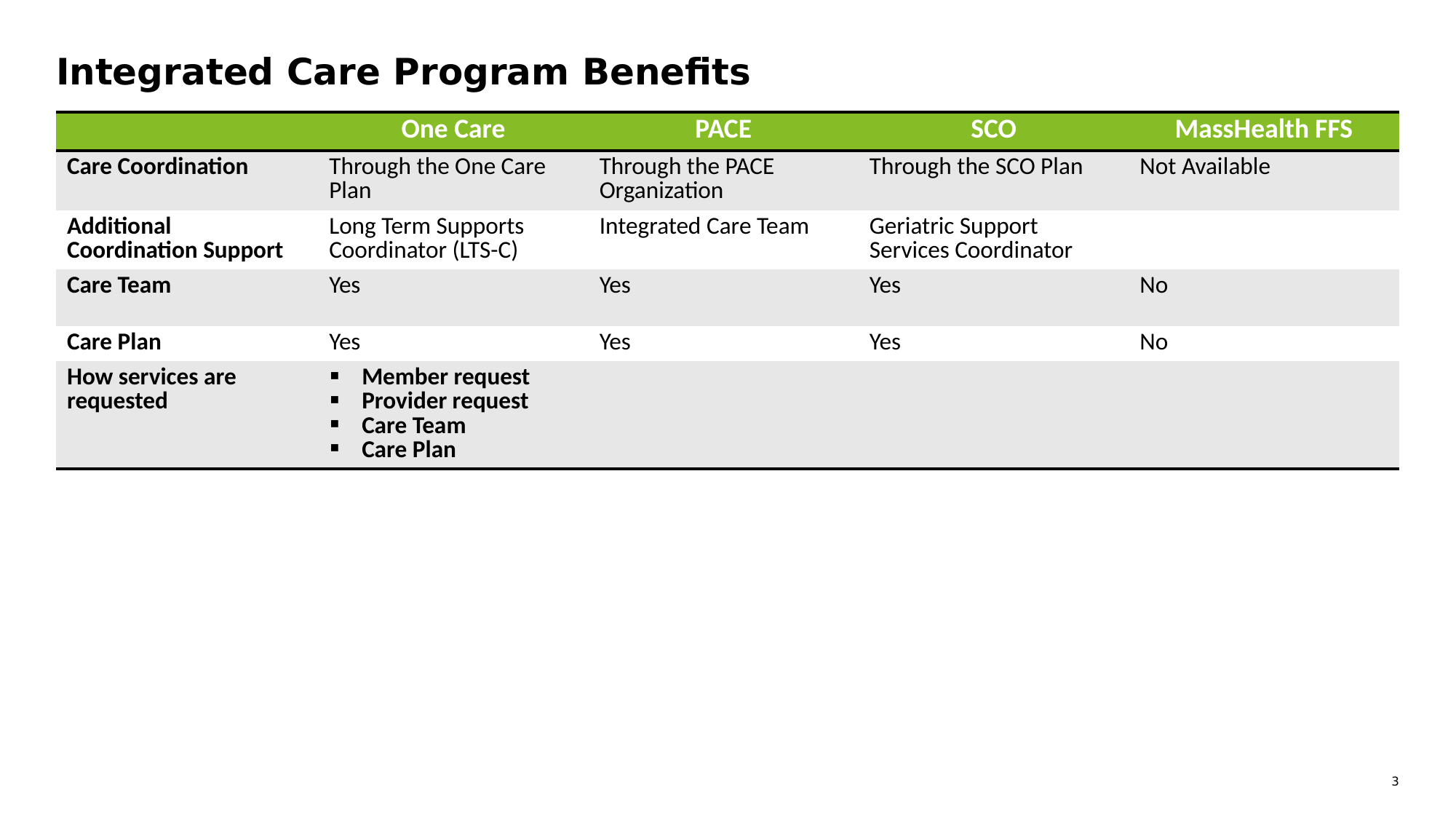

# Integrated Care Program Benefits
|  | One Care | PACE | SCO | MassHealth FFS |
| --- | --- | --- | --- | --- |
| Care Coordination | Through the One Care Plan | Through the PACE Organization | Through the SCO Plan | Not Available |
| Additional Coordination Support | Long Term Supports Coordinator (LTS-C) | Integrated Care Team | Geriatric Support Services Coordinator |  |
| Care Team | Yes | Yes | Yes | No |
| Care Plan | Yes | Yes | Yes | No |
| How services are requested | Member request Provider request Care Team Care Plan |  |  |  |